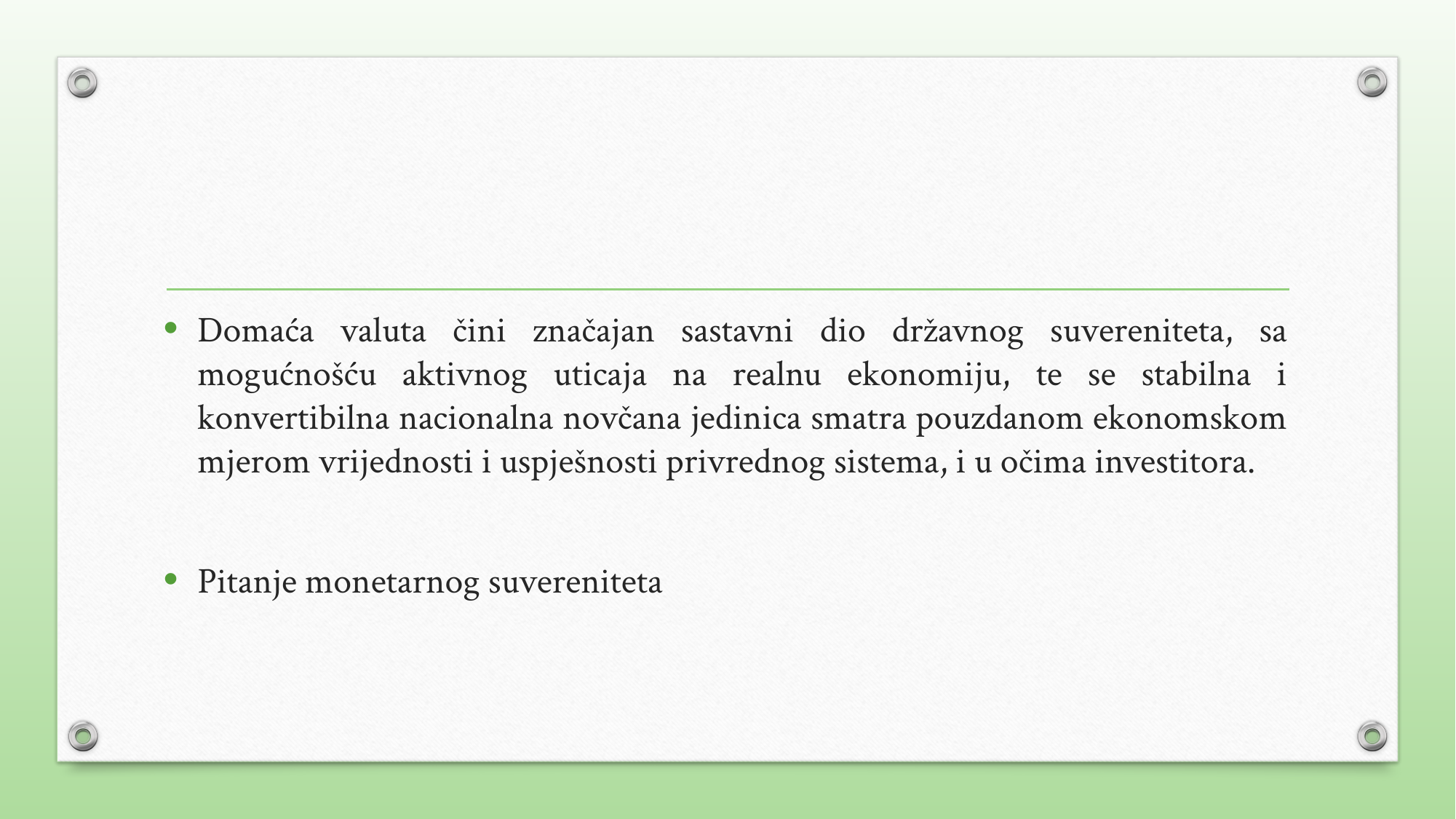

Domaća valuta čini značajan sastavni dio državnog suvereniteta, sa mogućnošću aktivnog uticaja na realnu ekonomiju, te se stabilna i konvertibilna nacionalna novčana jedinica smatra pouzdanom ekonomskom mjerom vrijednosti i uspješnosti privrednog sistema, i u očima investitora.

Pitanje monetarnog suvereniteta